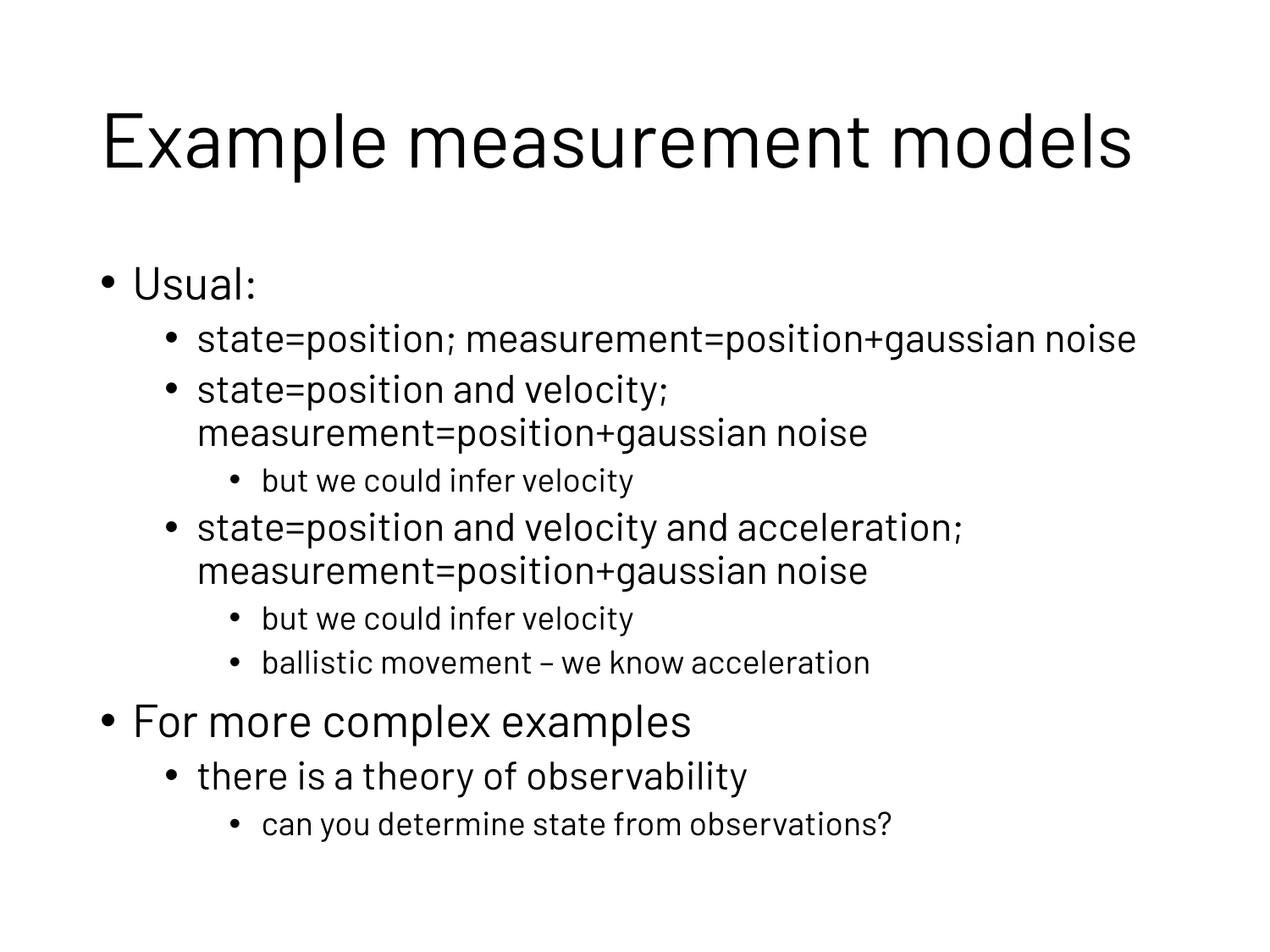

# Example measurement models
Usual:
state=position; measurement=position+gaussian noise
state=position and velocity; measurement=position+gaussian noise
but we could infer velocity
state=position and velocity and acceleration; measurement=position+gaussian noise
but we could infer velocity
ballistic movement – we know acceleration
For more complex examples
there is a theory of observability
can you determine state from observations?